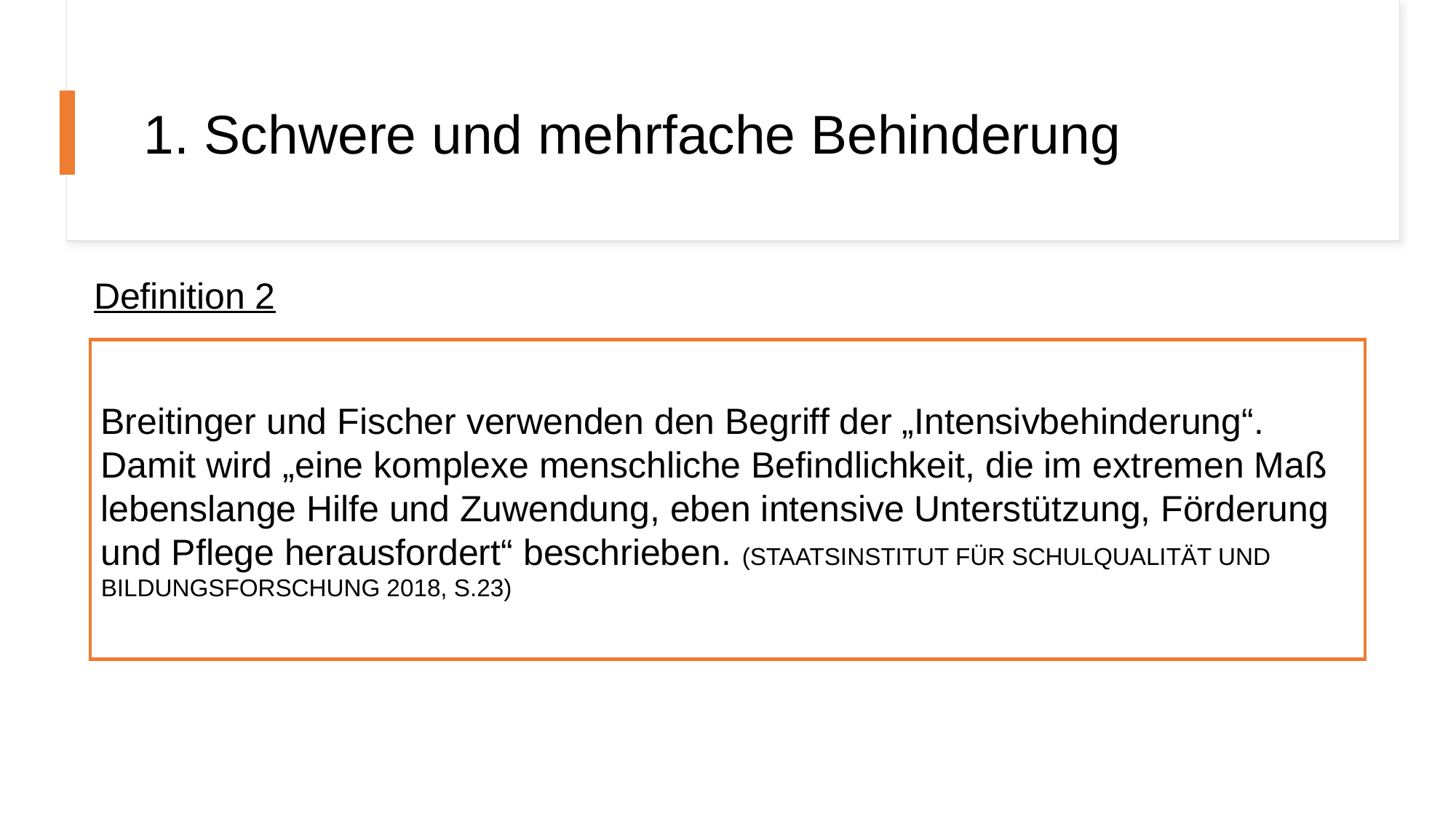

# 1. Schwere und mehrfache Behinderung

Definition 2

Breitinger und Fischer verwenden den Begriff der „Intensivbehinderung“. Damit wird „eine komplexe menschliche Befindlichkeit, die im extremen Maß lebenslange Hilfe und Zuwendung, eben intensive Unterstützung, Förderung und Pflege herausfordert“ beschrieben. (STAATSINSTITUT FÜR SCHULQUALITÄT UND BILDUNGSFORSCHUNG 2018, S.23)